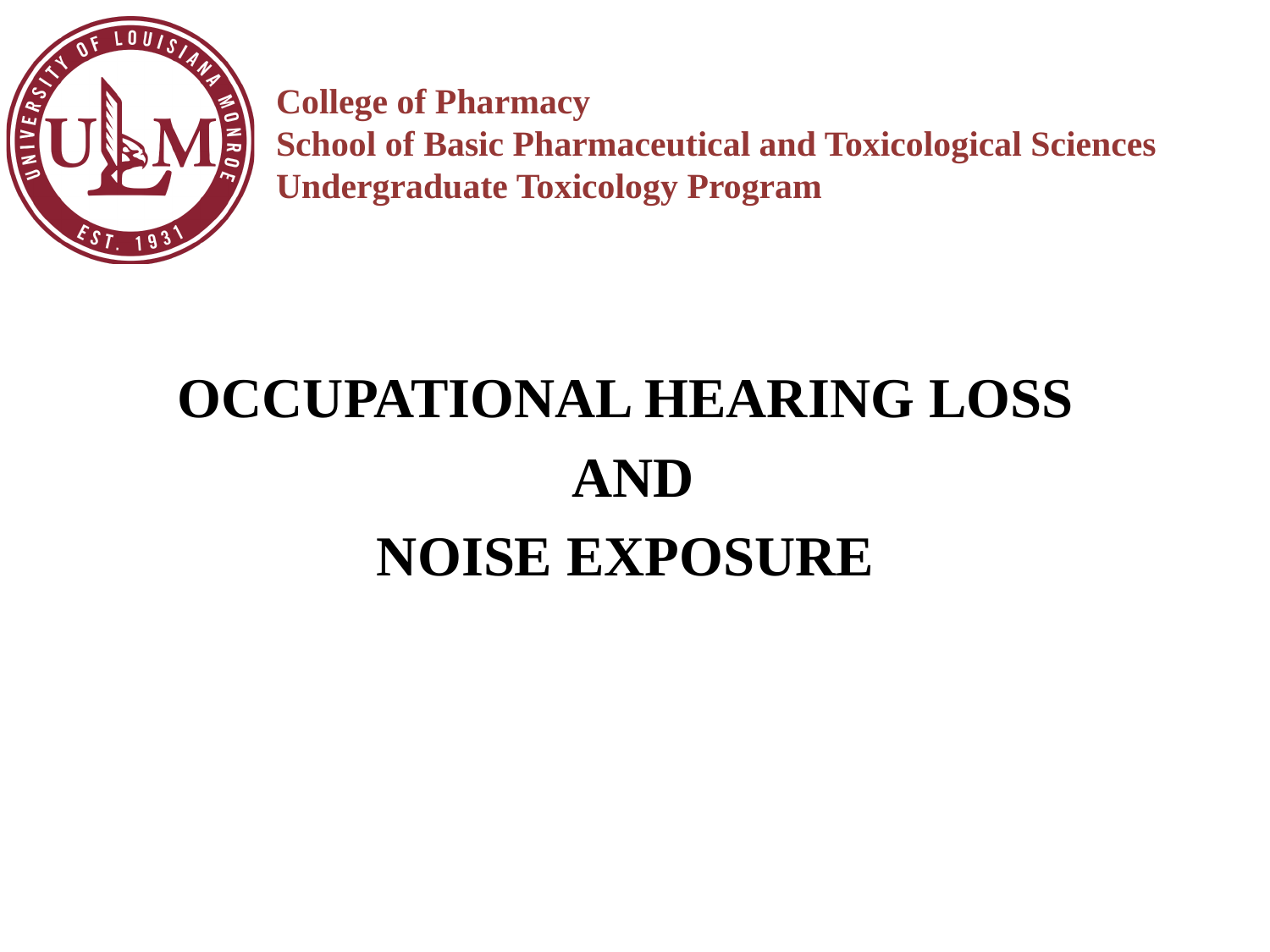

#
OCCUPATIONAL HEARING LOSS
AND
NOISE EXPOSURE